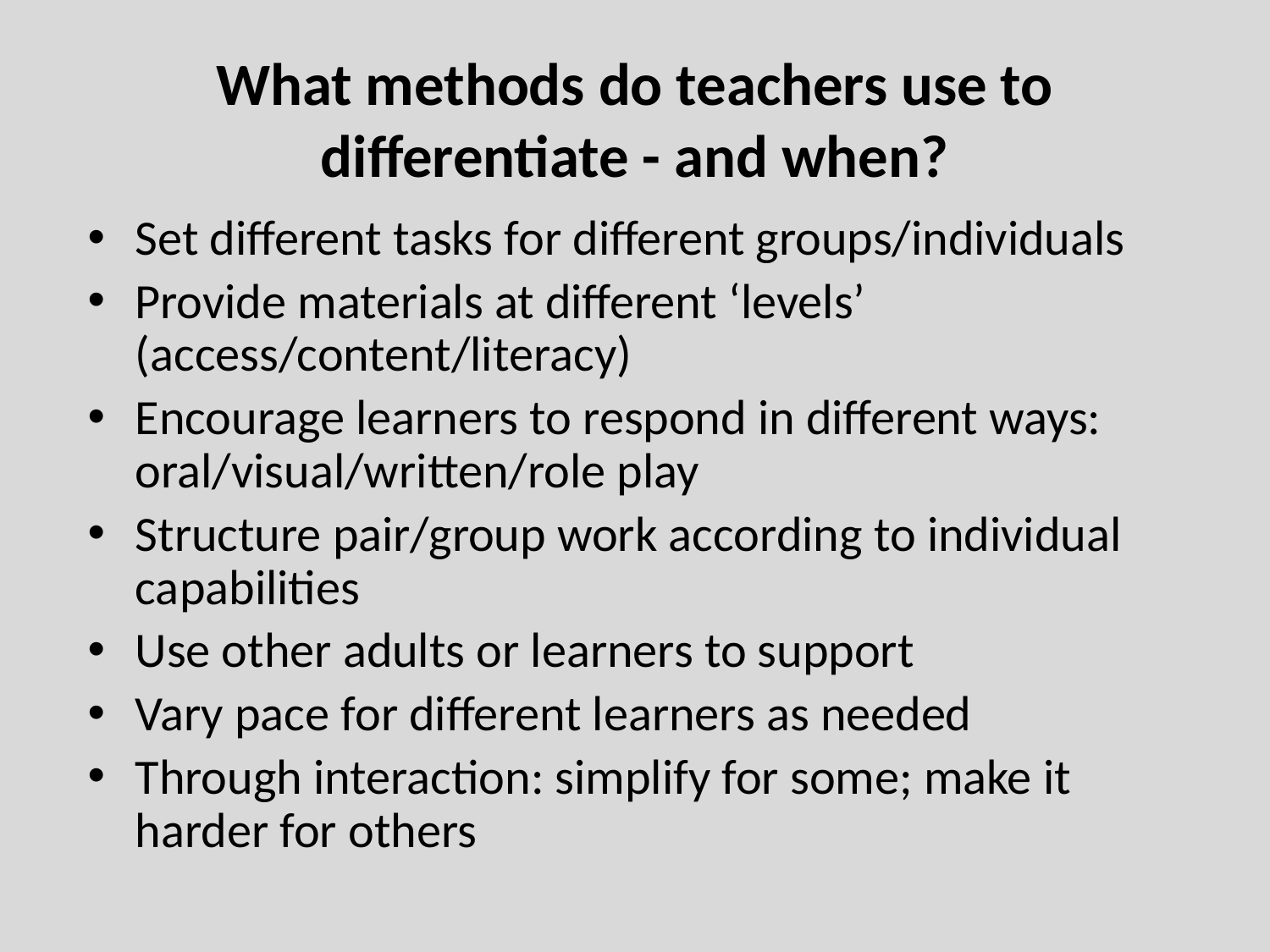

# What methods do teachers use to differentiate - and when?
Set different tasks for different groups/individuals
Provide materials at different ‘levels’ (access/content/literacy)
Encourage learners to respond in different ways: oral/visual/written/role play
Structure pair/group work according to individual capabilities
Use other adults or learners to support
Vary pace for different learners as needed
Through interaction: simplify for some; make it harder for others